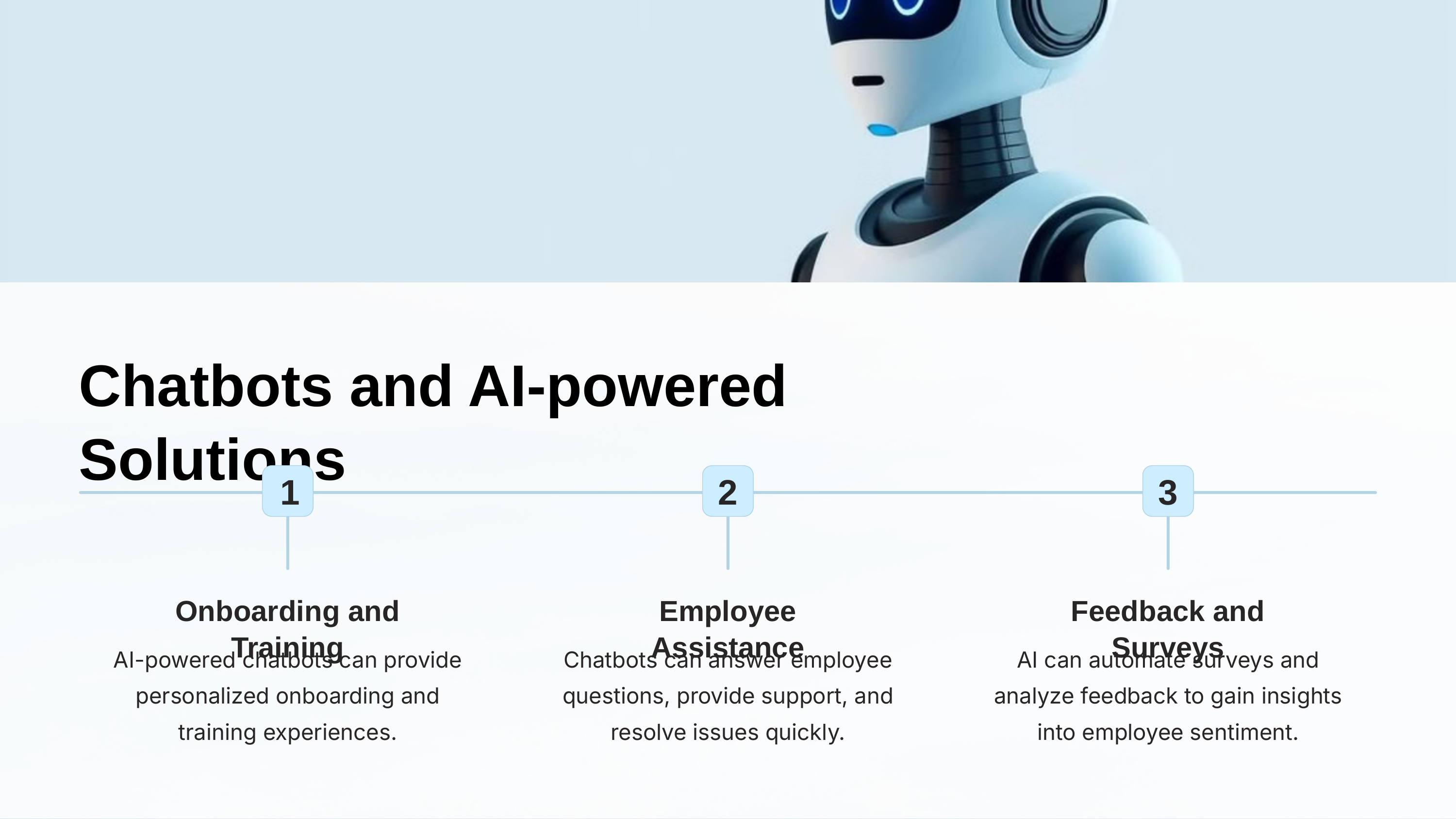

Chatbots and AI-powered Solutions

1
2
3

DLL,BDU
Onboarding and Training
Employee Assistance
Feedback and Surveys
AI-powered chatbots can provide personalized onboarding and training experiences.
Chatbots can answer employee questions, provide support, and resolve issues quickly.
AI can automate surveys and analyze feedback to gain insights into employee sentiment.